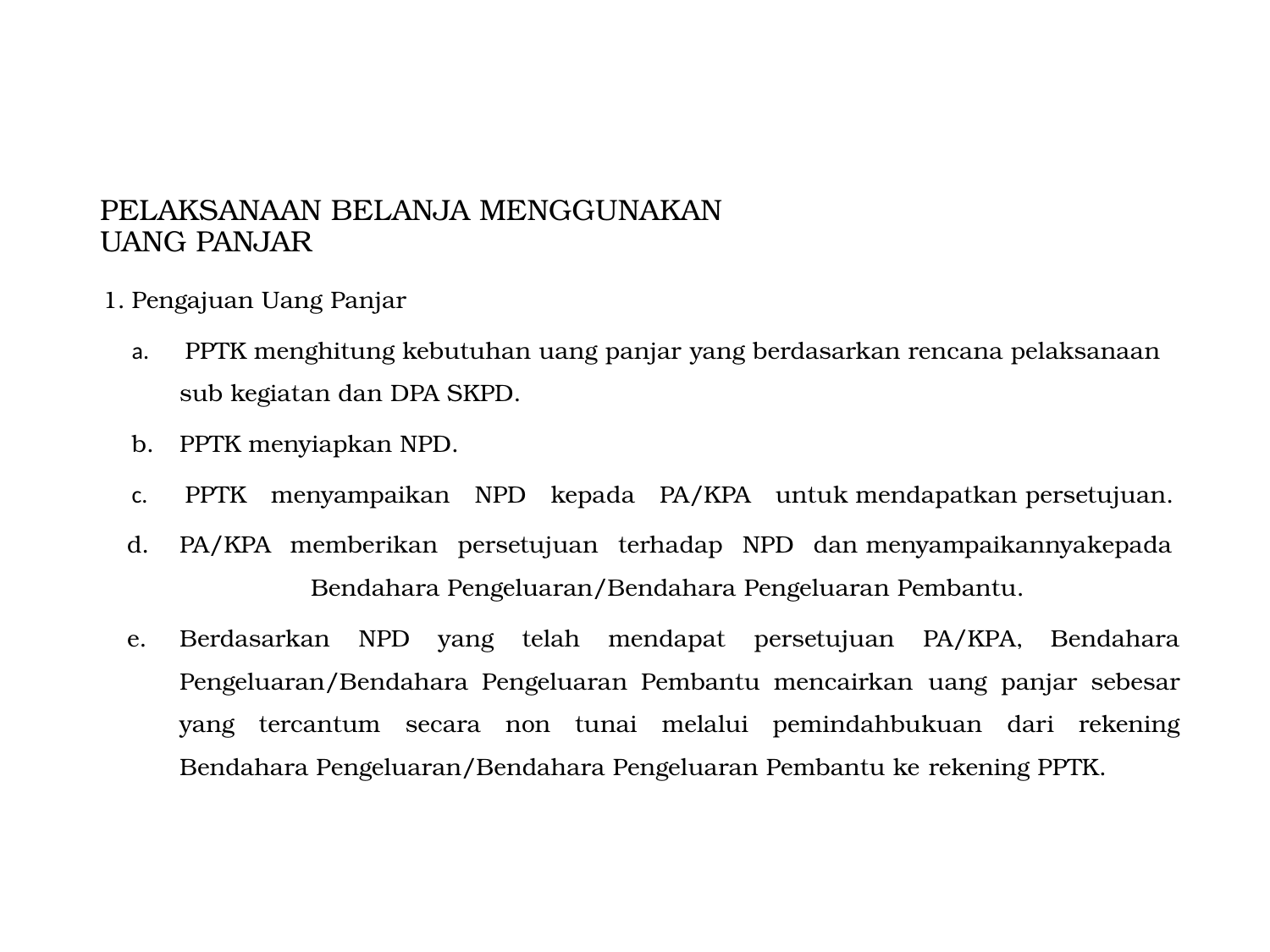

# PELAKSANAAN BELANJA MENGGUNAKAN UANG PANJAR
Pengajuan Uang Panjar
 PPTK menghitung kebutuhan uang panjar yang berdasarkan rencana pelaksanaan sub kegiatan dan DPA SKPD.
PPTK menyiapkan NPD.
 PPTK   menyampaikan   NPD   kepada   PA/KPA   untuk mendapatkan persetujuan.
PA/KPA  memberikan  persetujuan  terhadap  NPD  dan menyampaikannyakepada                   Bendahara Pengeluaran/Bendahara Pengeluaran Pembantu.
Berdasarkan NPD yang telah mendapat persetujuan PA/KPA, Bendahara Pengeluaran/Bendahara Pengeluaran Pembantu mencairkan uang panjar sebesar yang tercantum secara non tunai melalui pemindahbukuan dari rekening Bendahara Pengeluaran/Bendahara Pengeluaran Pembantu ke rekening PPTK.